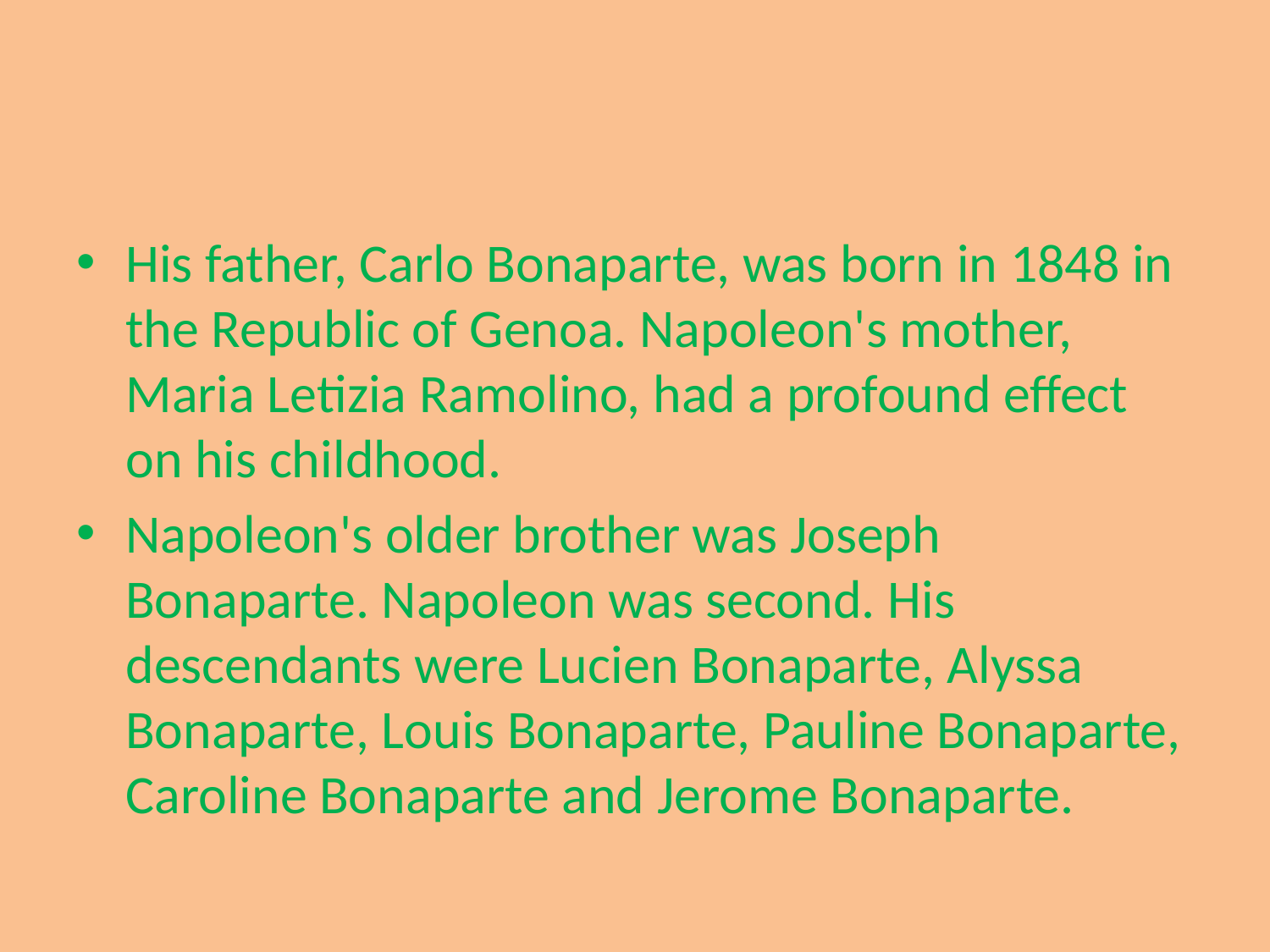

#
His father, Carlo Bonaparte, was born in 1848 in the Republic of Genoa. Napoleon's mother, Maria Letizia Ramolino, had a profound effect on his childhood.
Napoleon's older brother was Joseph Bonaparte. Napoleon was second. His descendants were Lucien Bonaparte, Alyssa Bonaparte, Louis Bonaparte, Pauline Bonaparte, Caroline Bonaparte and Jerome Bonaparte.